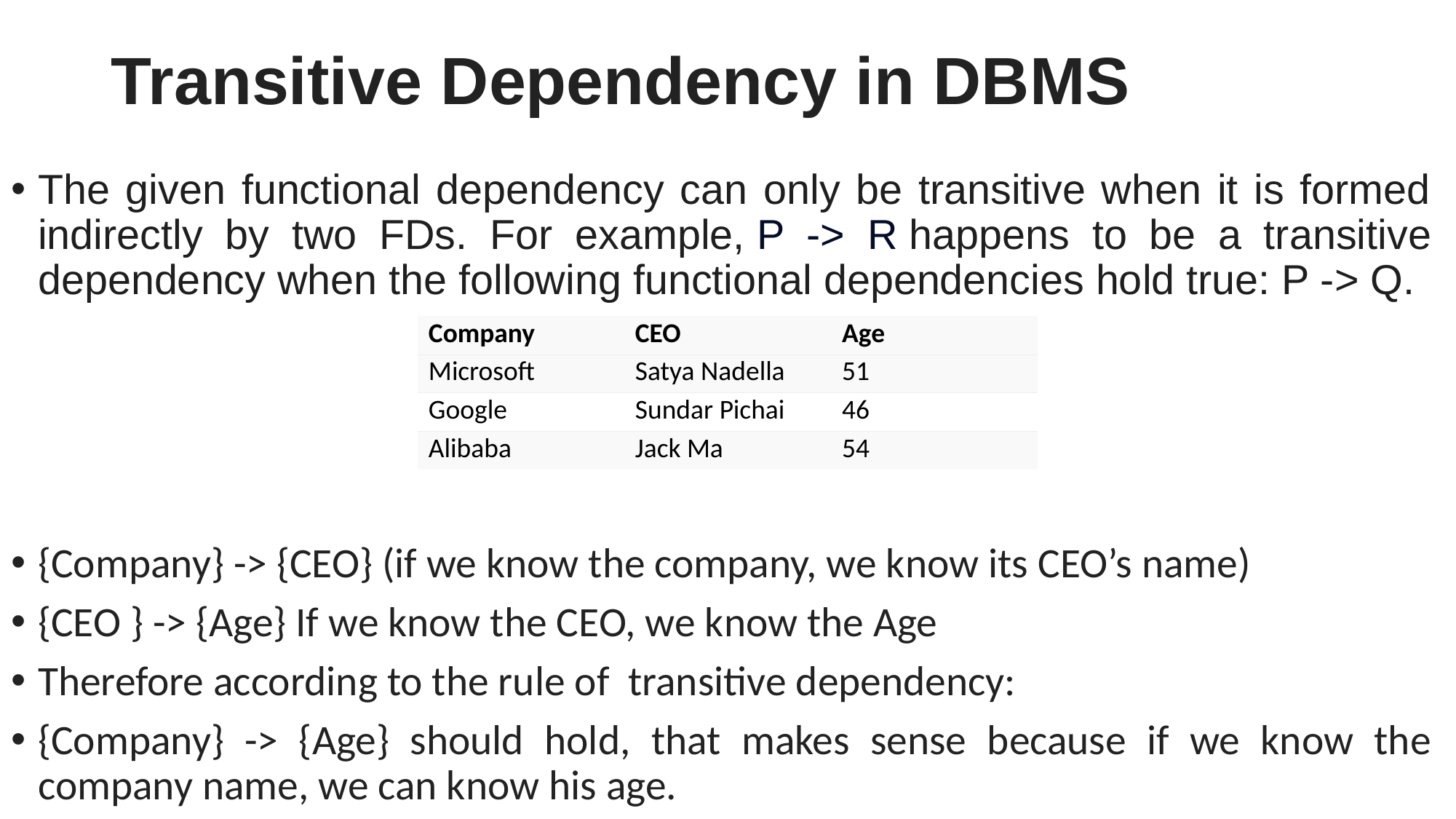

# Transitive Dependency in DBMS
The given functional dependency can only be transitive when it is formed indirectly by two FDs. For example, P -> R happens to be a transitive dependency when the following functional dependencies hold true: P -> Q.

{Company} -> {CEO} (if we know the company, we know its CEO’s name)
{CEO } -> {Age} If we know the CEO, we know the Age
Therefore according to the rule of  transitive dependency:
{Company} -> {Age} should hold, that makes sense because if we know the company name, we can know his age.

| Company | CEO | Age |
| --- | --- | --- |
| Microsoft | Satya Nadella | 51 |
| Google | Sundar Pichai | 46 |
| Alibaba | Jack Ma | 54 |